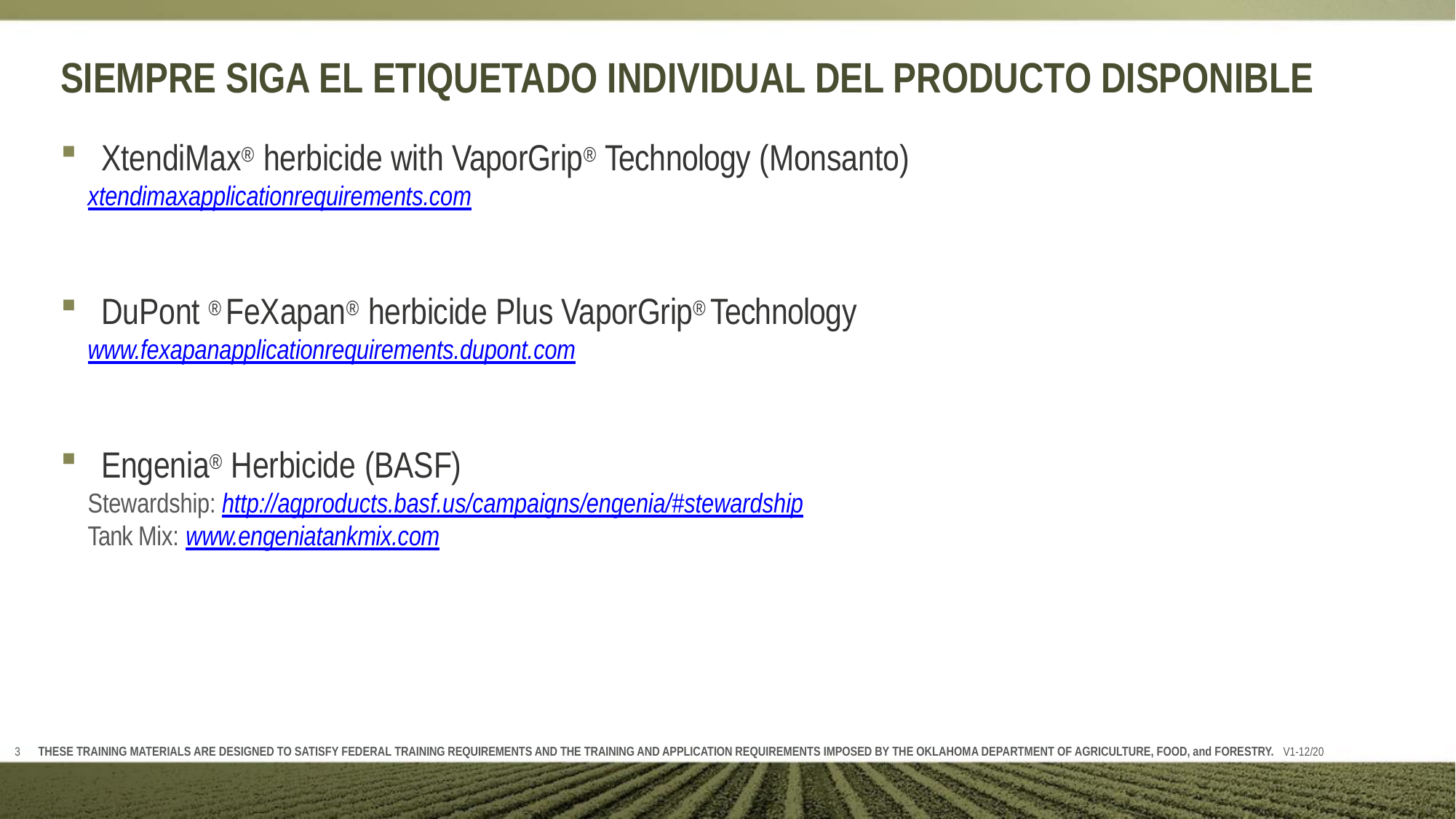

# SIEMPRE SIGA EL ETIQUETADO INDIVIDUAL DEL PRODUCTO DISPONIBLE
XtendiMax®  herbicide with VaporGrip®  Technology (Monsanto)
xtendimaxapplicationrequirements.com

DuPont ® FeXapan®  herbicide Plus VaporGrip® Technology
www.fexapanapplicationrequirements.dupont.com

Engenia®  Herbicide (BASF)
Stewardship: http://agproducts.basf.us/campaigns/engenia/#stewardship
Tank Mix: www.engeniatankmix.com
THESE TRAINING MATERIALS ARE DESIGNED TO SATISFY FEDERAL TRAINING REQUIREMENTS AND THE TRAINING AND APPLICATION REQUIREMENTS IMPOSED BY THE OKLAHOMA DEPARTMENT OF AGRICULTURE, FOOD, and FORESTRY.   V1-12/20
3